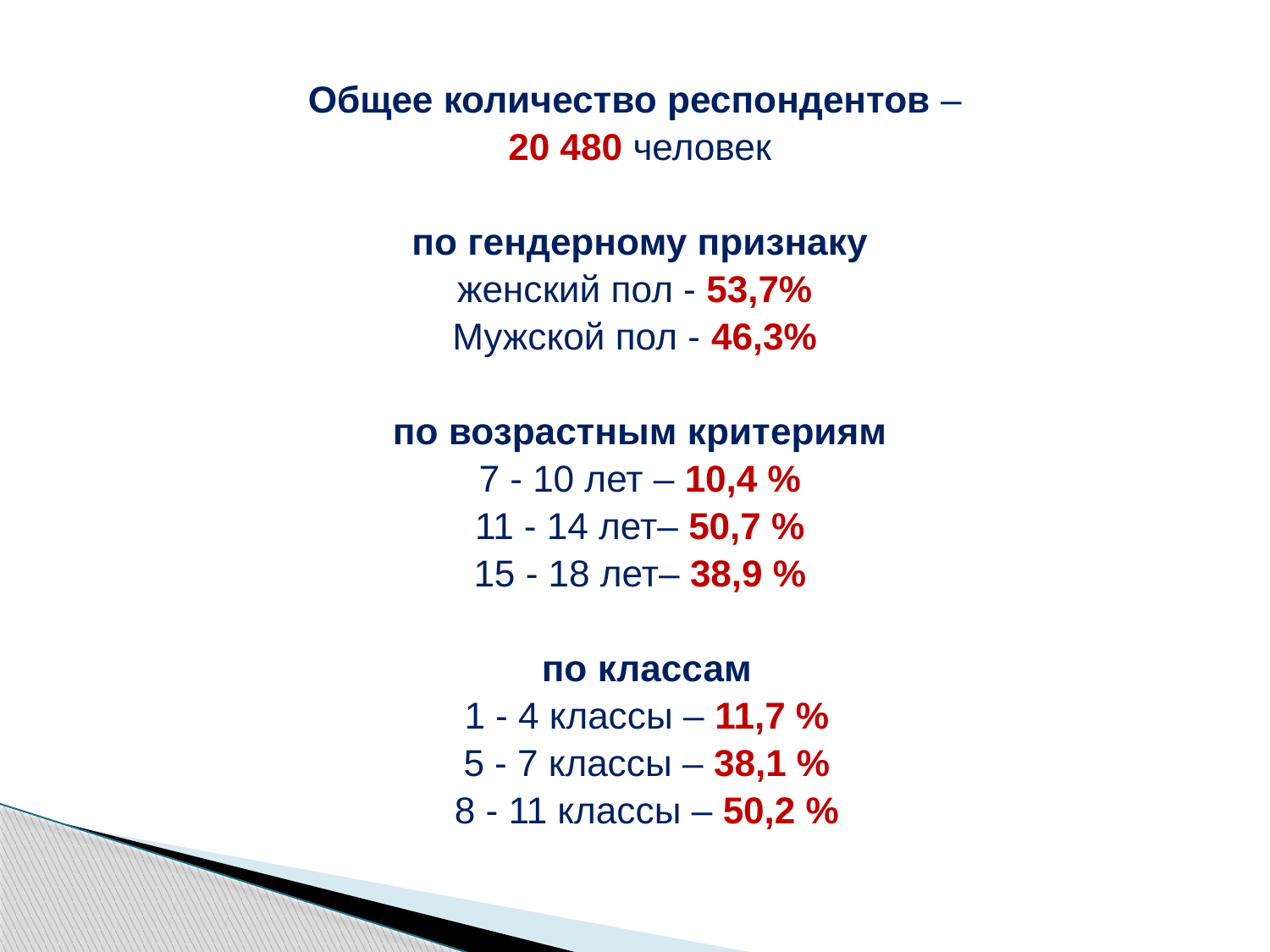

Общее количество респондентов –
20 480 человек

по гендерному признаку
женский пол - 53,7%
Мужской пол - 46,3%

по возрастным критериям
7 - 10 лет – 10,4 %
11 - 14 лет– 50,7 %
15 - 18 лет– 38,9 %

по классам
1 - 4 классы – 11,7 %
5 - 7 классы – 38,1 %
8 - 11 классы – 50,2 %